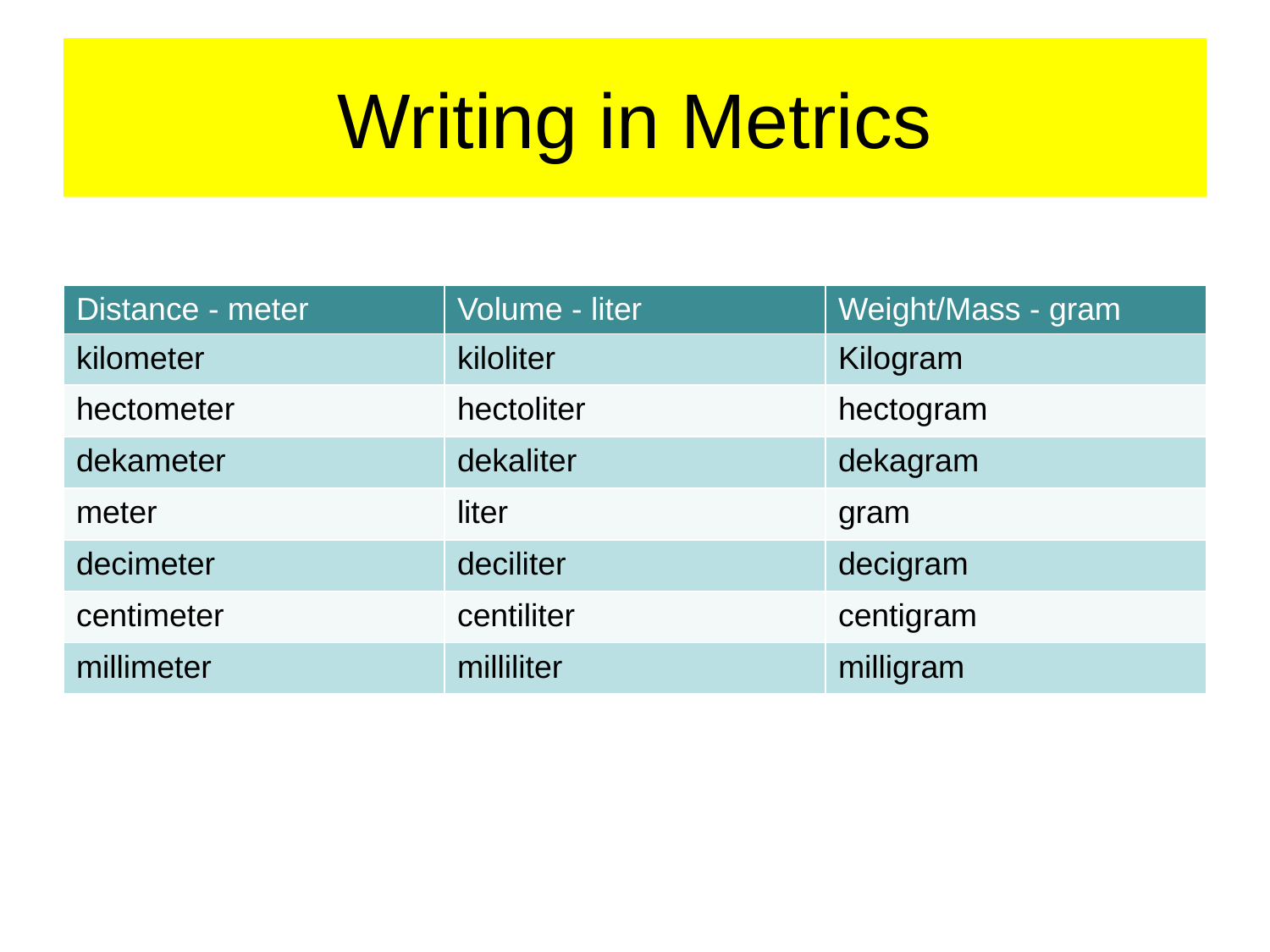

# Writing in Metrics
| Distance - meter | Volume - liter | Weight/Mass - gram |
| --- | --- | --- |
| kilometer | kiloliter | Kilogram |
| hectometer | hectoliter | hectogram |
| dekameter | dekaliter | dekagram |
| meter | liter | gram |
| decimeter | deciliter | decigram |
| centimeter | centiliter | centigram |
| millimeter | milliliter | milligram |